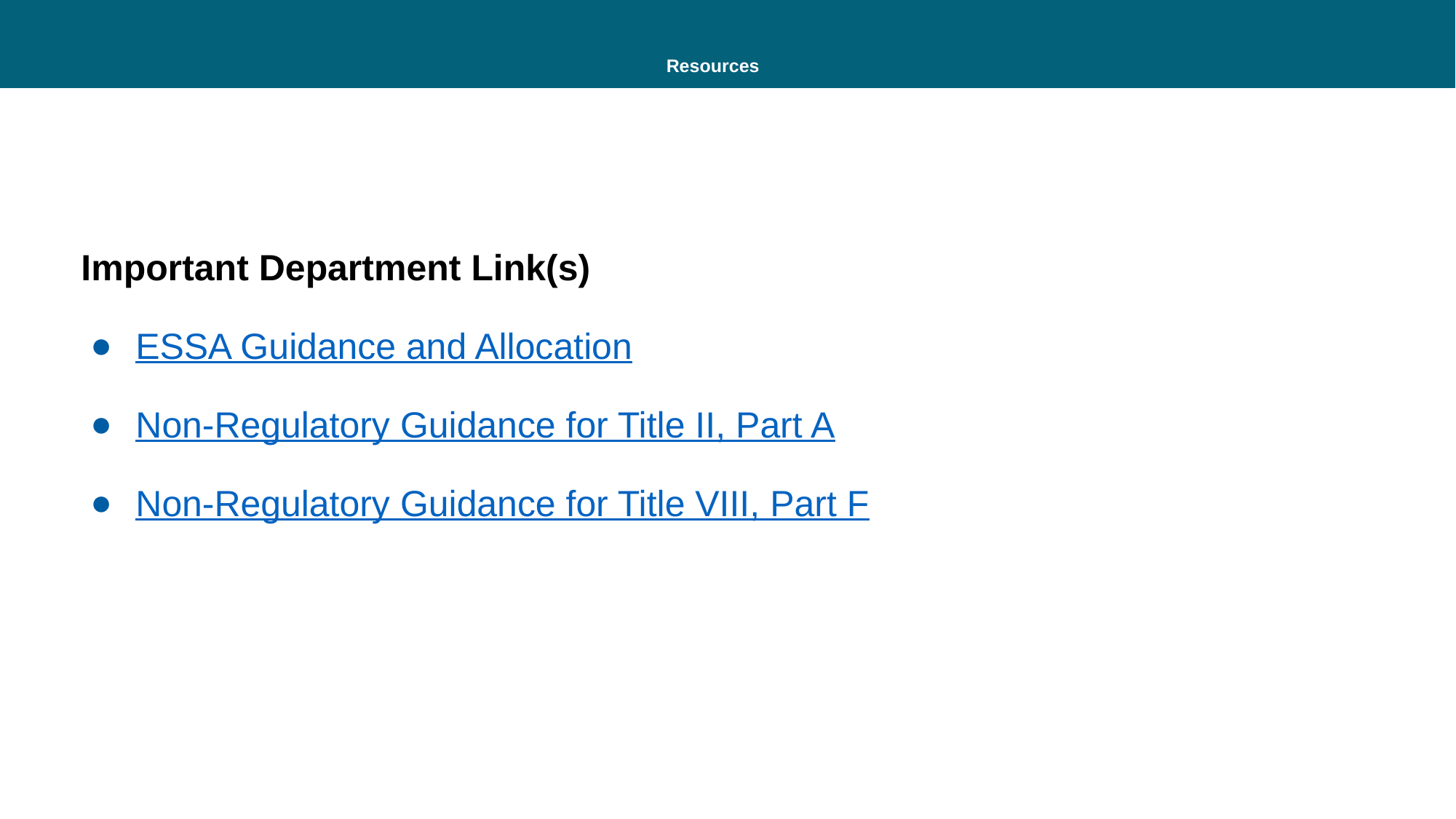

# Resources

Important Department Link(s)

ESSA Guidance and Allocation

Non-Regulatory Guidance for Title II, Part A

Non-Regulatory Guidance for Title VIII, Part F